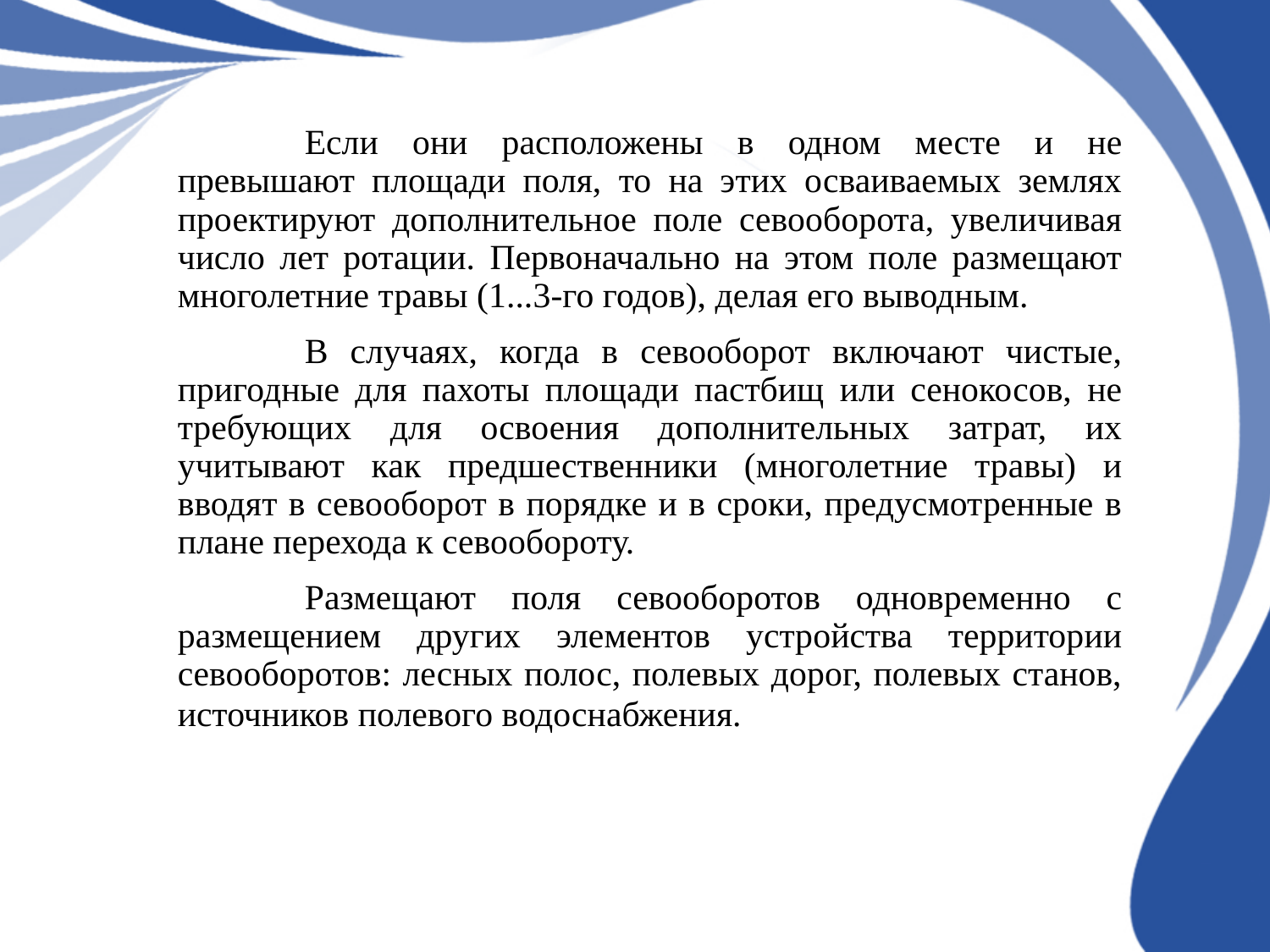

Если они расположены в одном месте и не превышают площади поля, то на этих осваиваемых землях проектируют дополнительное поле севооборота, увеличивая число лет ротации. Первоначально на этом поле размещают многолетние травы (1...3-го годов), делая его выводным.
	В случаях, когда в севооборот включают чистые, пригодные для пахоты площади пастбищ или сенокосов, не требующих для освоения дополнительных затрат, их учитывают как предшественники (многолетние травы) и вводят в севооборот в порядке и в сроки, предусмотренные в плане перехода к севообороту.
	Размещают поля севооборотов одновременно с размещением других элементов устройства территории севооборотов: лесных полос, полевых дорог, полевых станов, источников полевого водоснабжения.